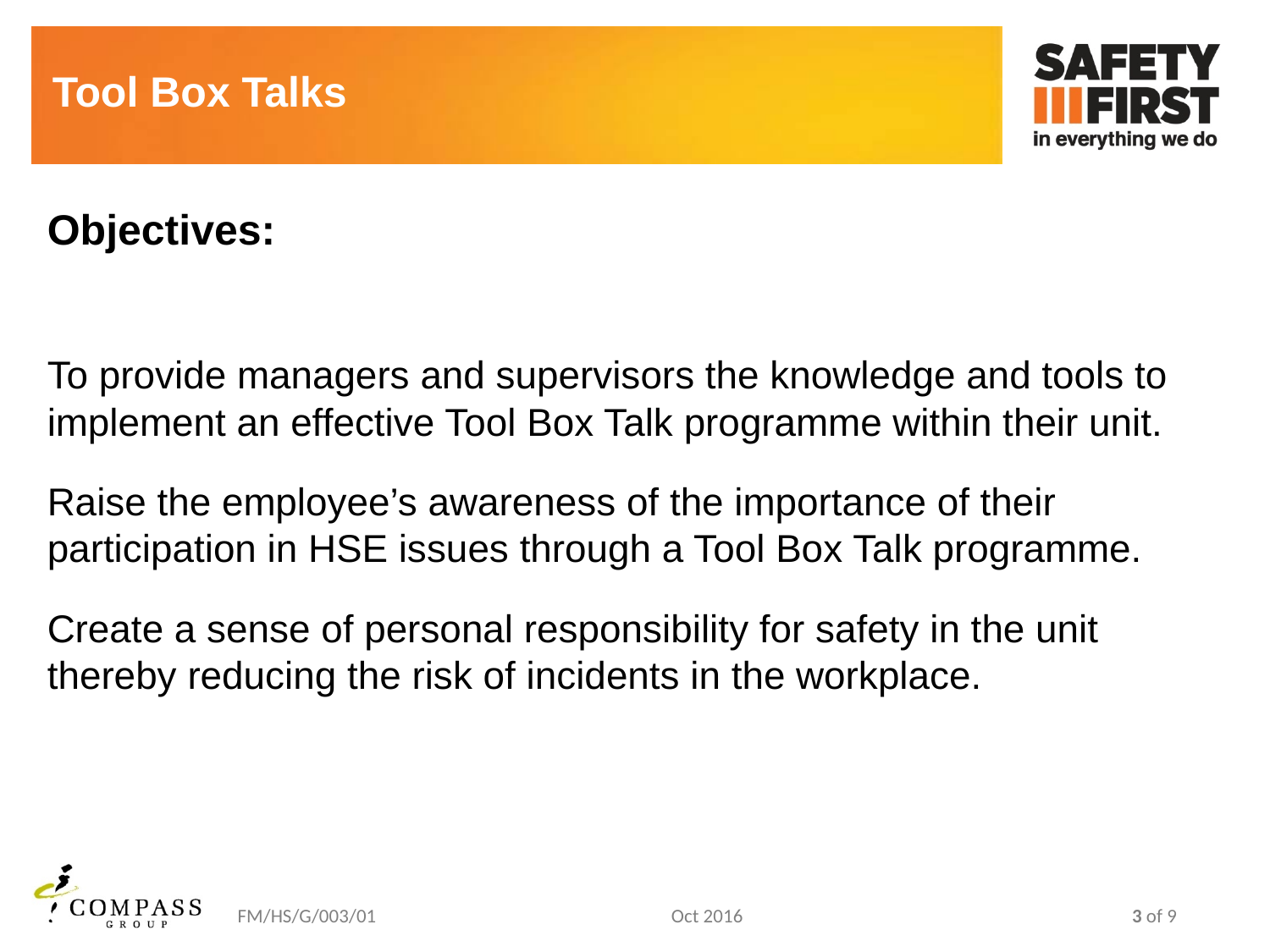

# Tool Box Talks
Objectives:
To provide managers and supervisors the knowledge and tools to implement an effective Tool Box Talk programme within their unit.
Raise the employee’s awareness of the importance of their participation in HSE issues through a Tool Box Talk programme.
Create a sense of personal responsibility for safety in the unit thereby reducing the risk of incidents in the workplace.
| FM/HS/G/003/01 | Oct 2016 | 3 of 9 |
| --- | --- | --- |